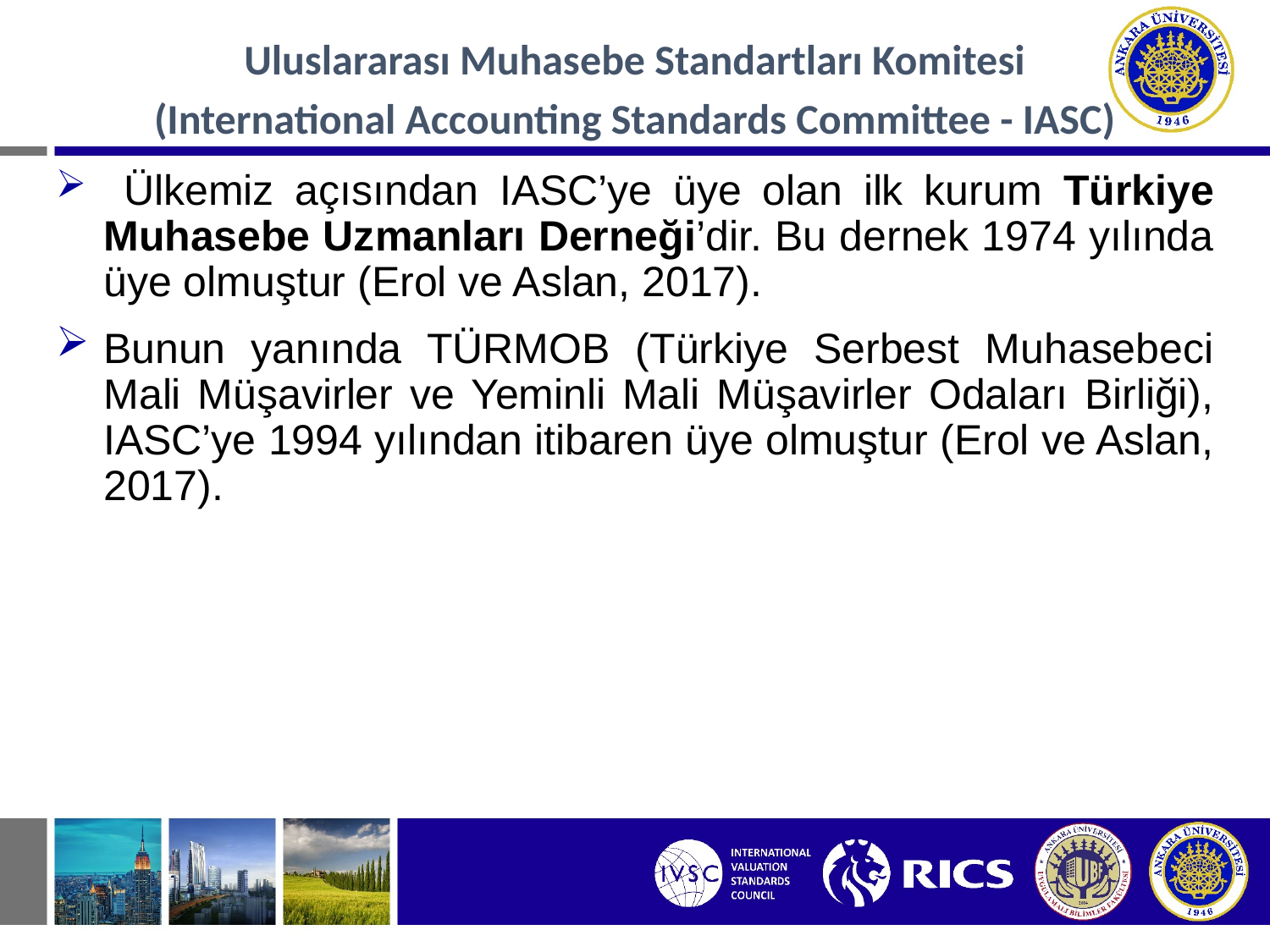

#
Uluslararası Muhasebe Standartları Komitesi
(International Accounting Standards Committee - IASC)

 Ülkemiz açısından IASC’ye üye olan ilk kurum Türkiye Muhasebe Uzmanları Derneği’dir. Bu dernek 1974 yılında üye olmuştur (Erol ve Aslan, 2017).
Bunun yanında TÜRMOB (Türkiye Serbest Muhasebeci Mali Müşavirler ve Yeminli Mali Müşavirler Odaları Birliği), IASC’ye 1994 yılından itibaren üye olmuştur (Erol ve Aslan, 2017).